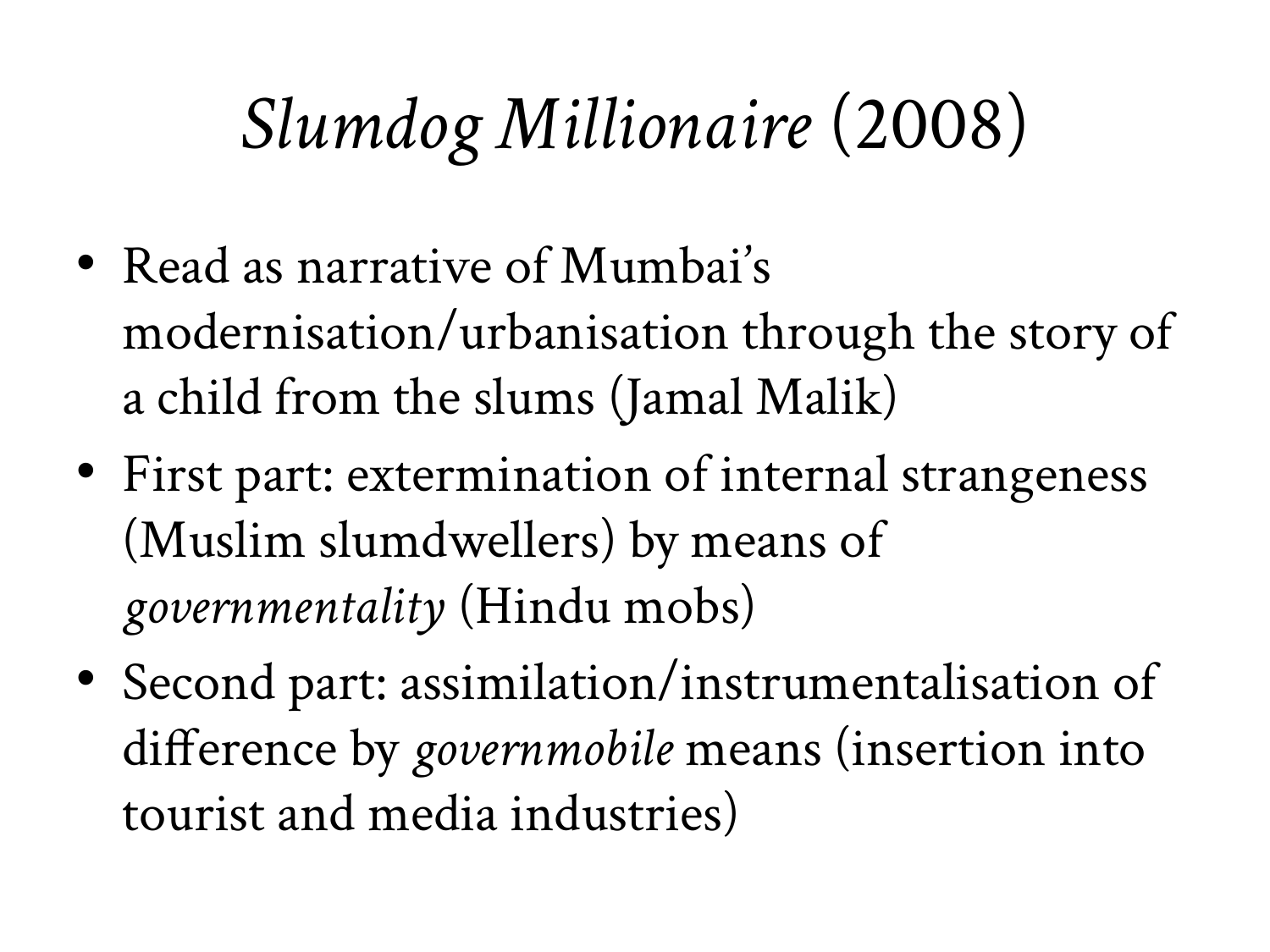

# Slumdog Millionaire (2008)
Read as narrative of Mumbai’s modernisation/urbanisation through the story of a child from the slums (Jamal Malik)
First part: extermination of internal strangeness (Muslim slumdwellers) by means of governmentality (Hindu mobs)
Second part: assimilation/instrumentalisation of difference by governmobile means (insertion into tourist and media industries)